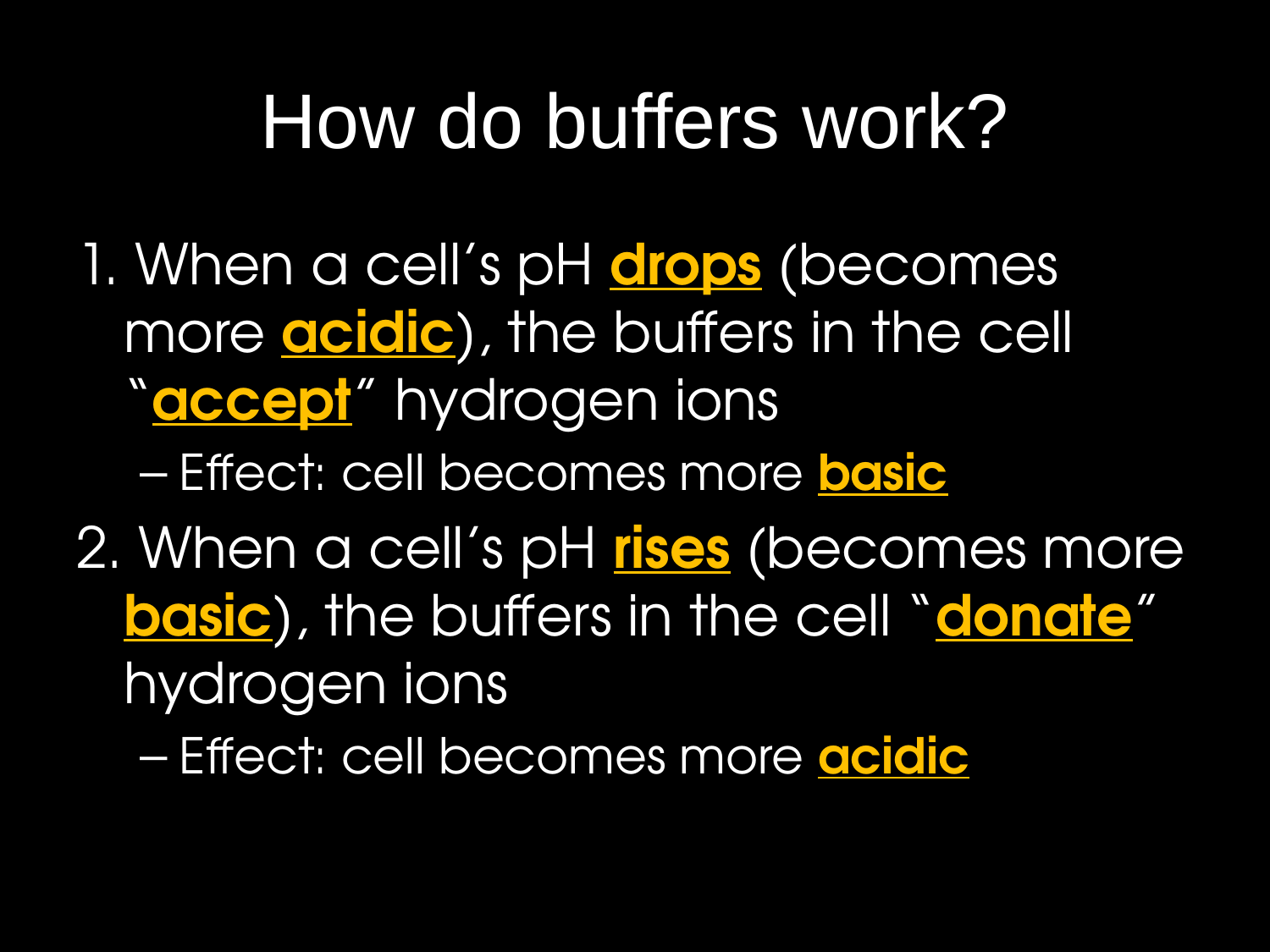

# How do buffers work?
1. When a cell’s pH drops (becomes more acidic), the buffers in the cell “accept” hydrogen ions
Effect: cell becomes more basic
2. When a cell’s pH rises (becomes more basic), the buffers in the cell “donate” hydrogen ions
Effect: cell becomes more acidic